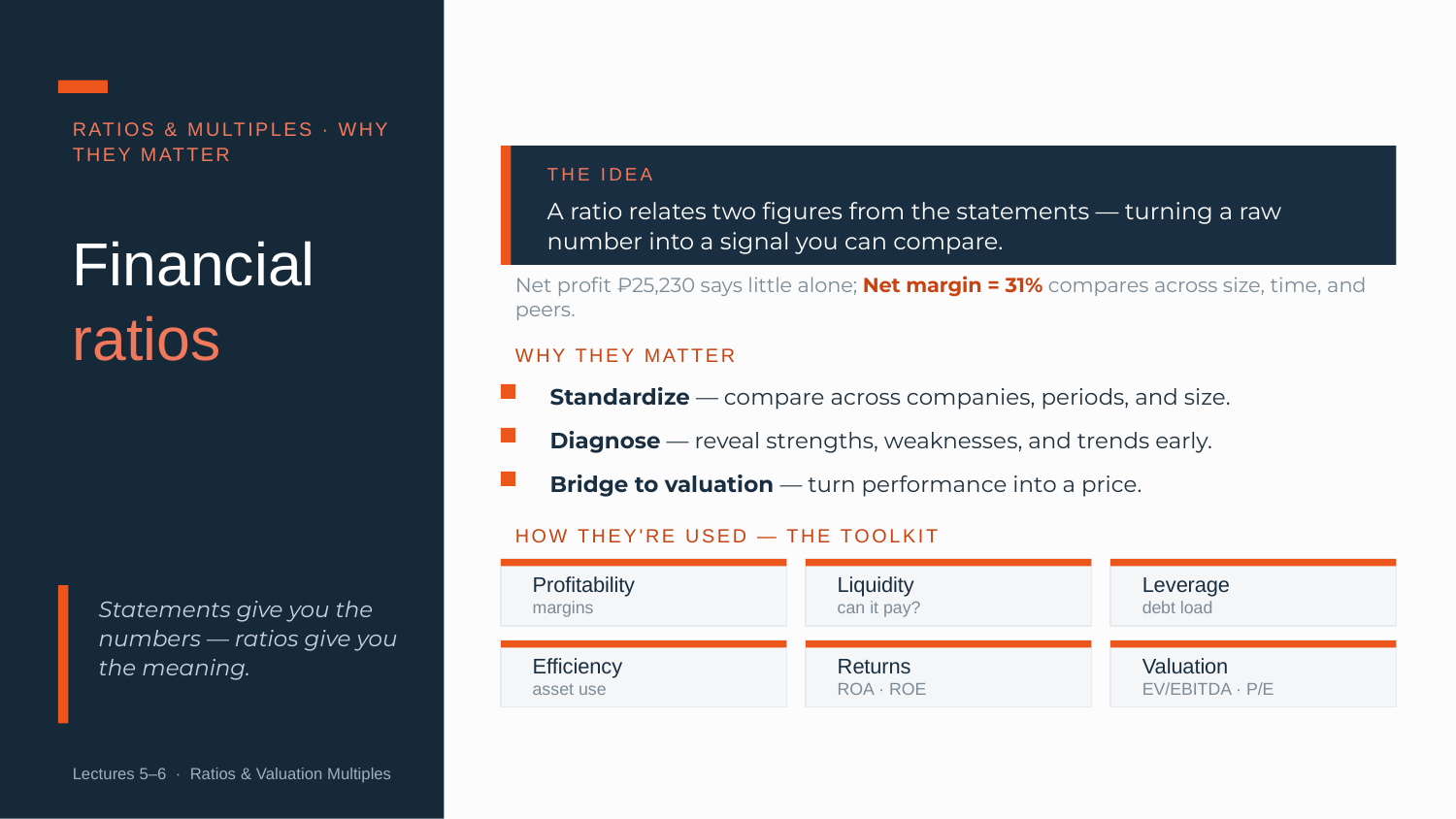

RATIOS & MULTIPLES · WHY THEY MATTER

THE IDEA
A ratio relates two figures from the statements — turning a raw number into a signal you can compare.
Financial
ratios
Net profit ₽25,230 says little alone; Net margin = 31% compares across size, time, and peers.
WHY THEY MATTER
Standardize — compare across companies, periods, and size.

Diagnose — reveal strengths, weaknesses, and trends early.

Bridge to valuation — turn performance into a price.

HOW THEY'RE USED — THE TOOLKIT

Profitability
Liquidity
Leverage

Statements give you the numbers — ratios give you the meaning.
margins
can it pay?
debt load

Efficiency
Returns
Valuation
asset use
ROA · ROE
EV/EBITDA · P/E
Lectures 5–6  ·  Ratios & Valuation Multiples